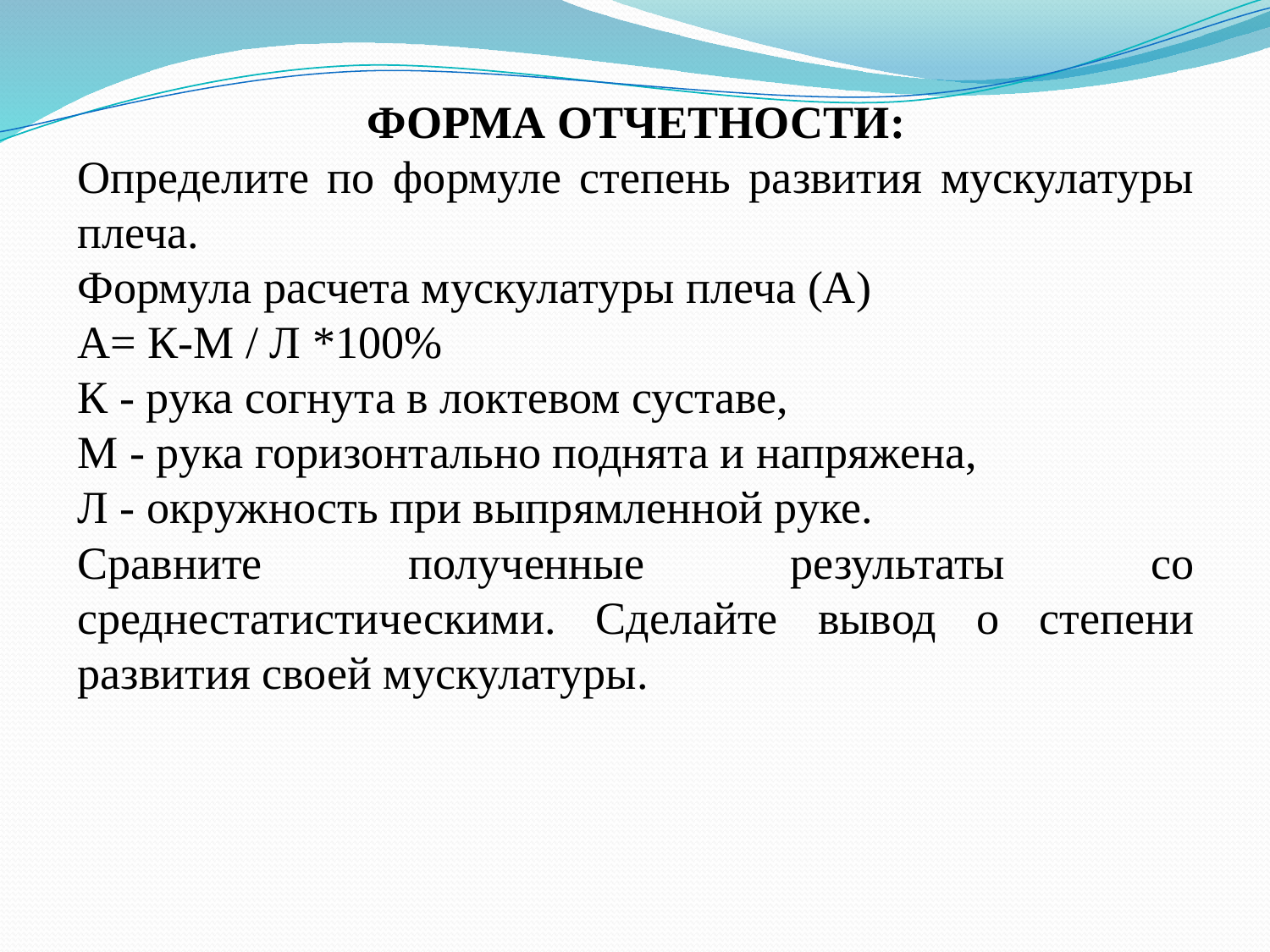

#
ФОРМА ОТЧЕТНОСТИ:
Определите по формуле степень развития мускулатуры плеча.
Формула расчета мускулатуры плеча (А)
А= К-М / Л *100%
К - рука согнута в локтевом суставе,
М - рука горизонтально поднята и напряжена,
Л - окружность при выпрямленной руке.
Сравните полученные результаты со среднестатистическими. Сделайте вывод о степени развития своей мускулатуры.